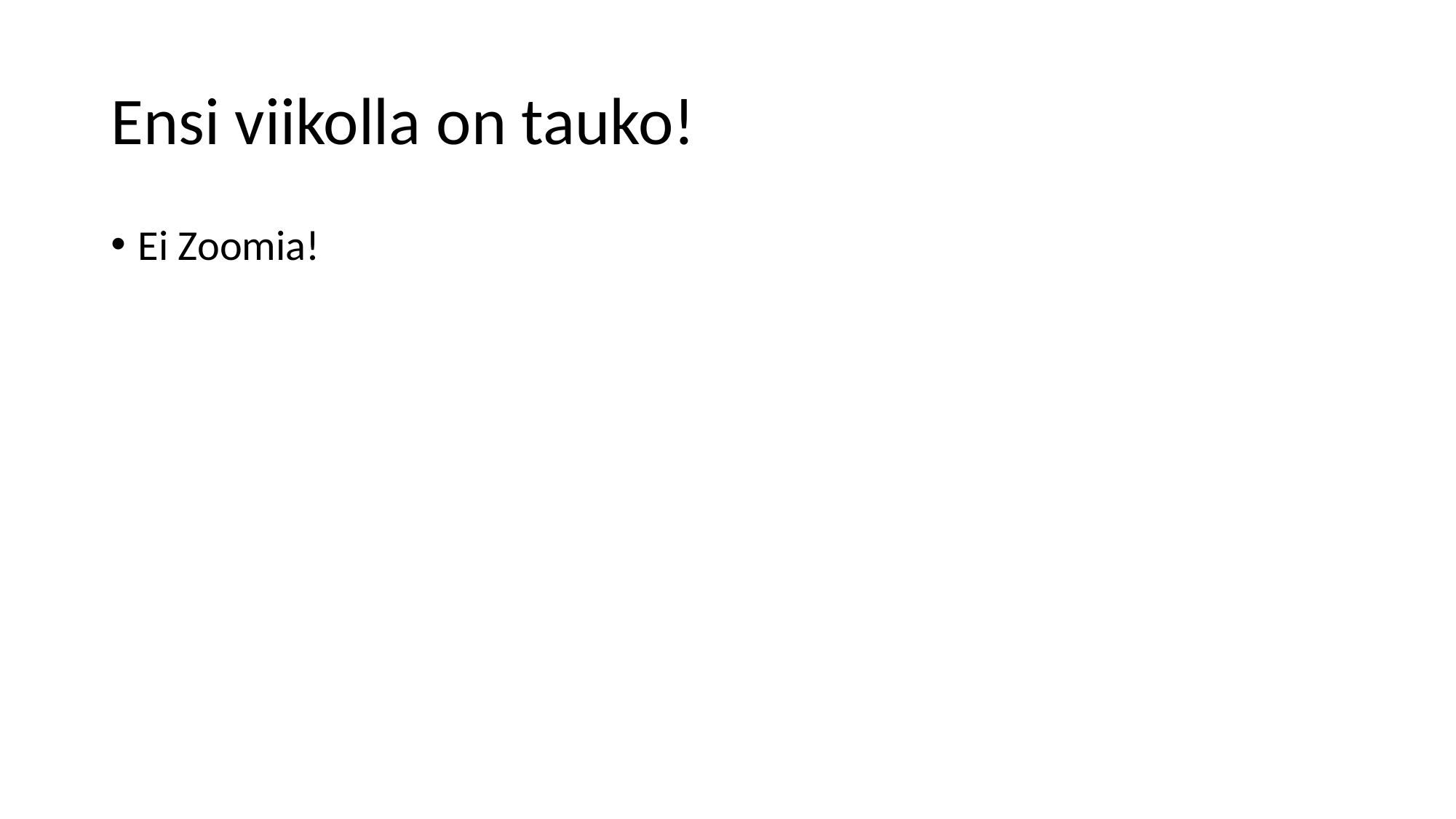

# Ensi viikolla on tauko!
Ei Zoomia!